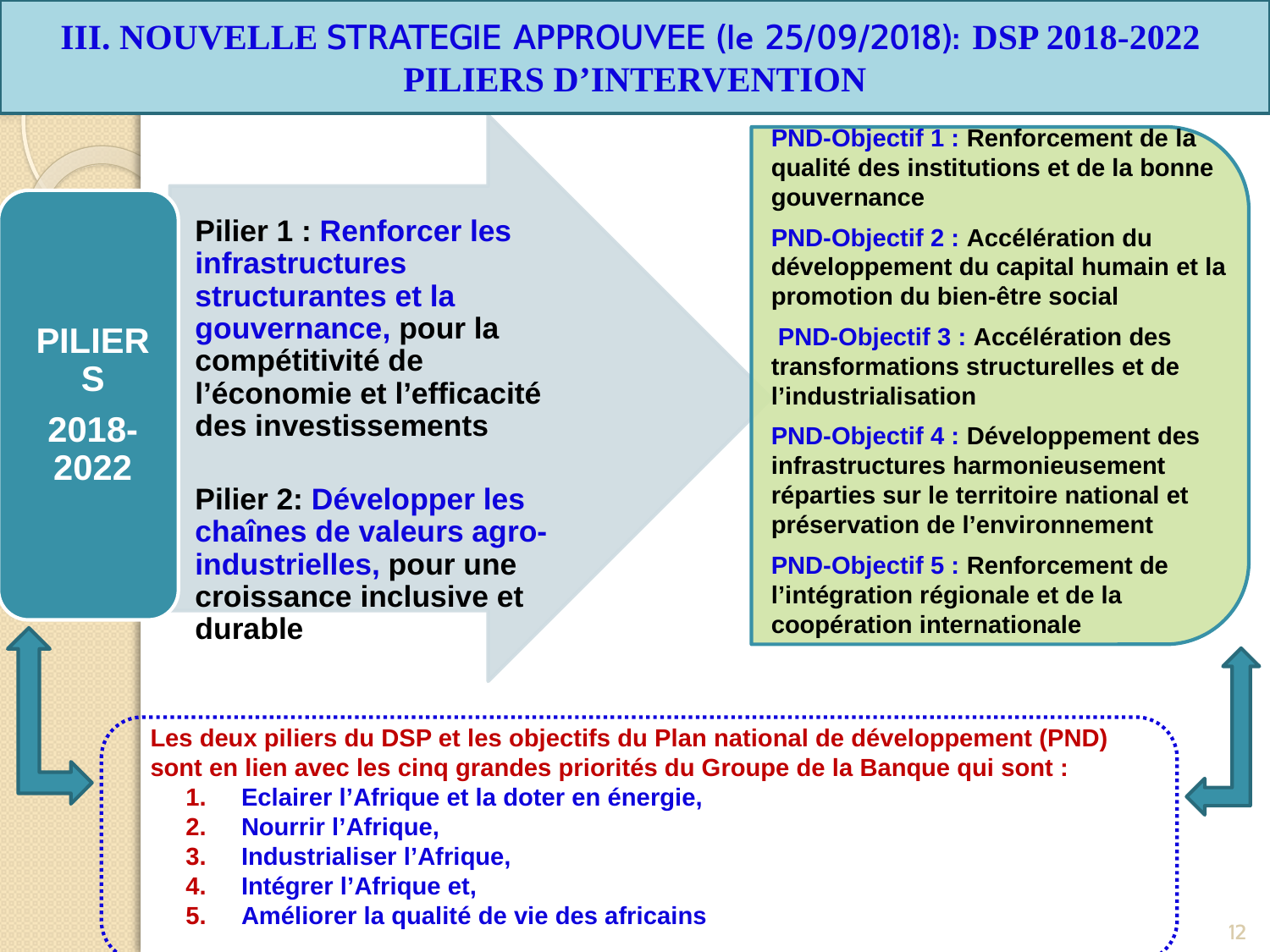

III. NOUVELLE STRATEGIE APPROUVEE (le 25/09/2018): DSP 2018-2022
PILIERS D’INTERVENTION

Pilier 1 : Renforcer les infrastructures structurantes et la gouvernance, pour la compétitivité de l’économie et l’efficacité des investissements

Pilier 2: Développer les chaînes de valeurs agro-industrielles, pour une croissance inclusive et durable
PILIERS
2018-2022

PND-Objectif 1 : Renforcement de la qualité des institutions et de la bonne gouvernance
PND-Objectif 2 : Accélération du développement du capital humain et la promotion du bien-être social
 PND-Objectif 3 : Accélération des transformations structurelles et de l’industrialisation
PND-Objectif 4 : Développement des infrastructures harmonieusement réparties sur le territoire national et préservation de l’environnement
PND-Objectif 5 : Renforcement de l’intégration régionale et de la coopération internationale

    Les deux piliers du DSP et les objectifs du Plan national de développement (PND)
    sont en lien avec les cinq grandes priorités du Groupe de la Banque qui sont :
Eclairer l’Afrique et la doter en énergie,
Nourrir l’Afrique,
Industrialiser l’Afrique,
Intégrer l’Afrique et,
Améliorer la qualité de vie des africains

12